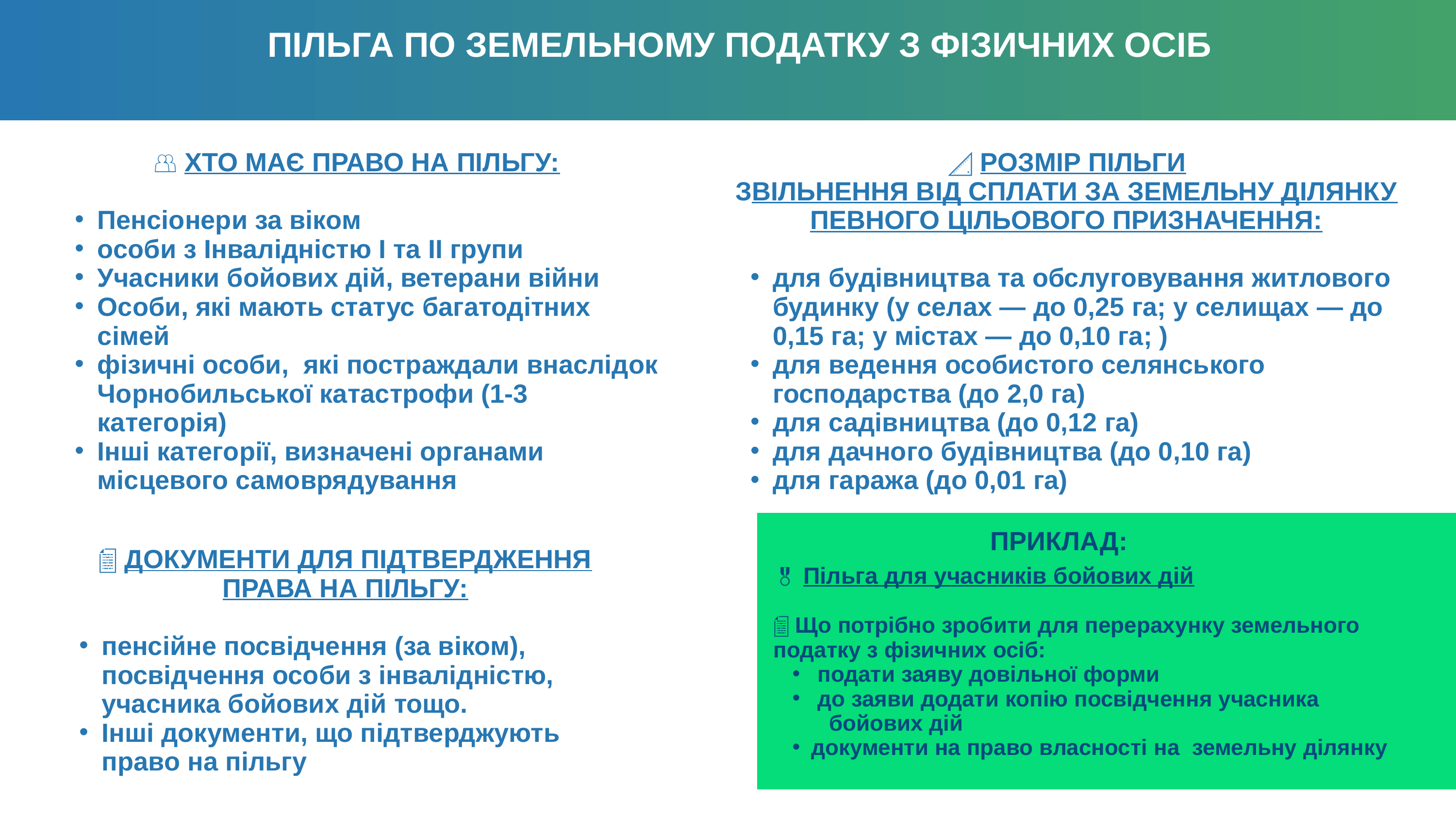

ПІЛЬГА ПО ЗЕМЕЛЬНОМУ ПОДАТКУ З ФІЗИЧНИХ ОСІБ
👥 ХТО МАЄ ПРАВО НА ПІЛЬГУ:

Пенсіонери за віком
особи з Інвалідністю І та ІІ групи
Учасники бойових дій, ветерани війни
Особи, які мають статус багатодітних сімей
фізичні особи,  які постраждали внаслідок Чорнобильської катастрофи (1-3 категорія)
Інші категорії, визначені органами місцевого самоврядування
📐 РОЗМІР ПІЛЬГИ
ЗВІЛЬНЕННЯ ВІД СПЛАТИ ЗА ЗЕМЕЛЬНУ ДІЛЯНКУ ПЕВНОГО ЦІЛЬОВОГО ПРИЗНАЧЕННЯ:

для будівництва та обслуговування житлового будинку (у селах — до 0,25 га; у селищах — до 0,15 га; у містах — до 0,10 га; )
для ведення особистого селянського господарства (до 2,0 га)
для садівництва (до 0,12 га)
для дачного будівництва (до 0,10 га)
для гаража (до 0,01 га)

ПРИКЛАД:
📄 ДОКУМЕНТИ ДЛЯ ПІДТВЕРДЖЕННЯ ПРАВА НА ПІЛЬГУ:

пенсійне посвідчення (за віком), посвідчення особи з інвалідністю, учасника бойових дій тощо.
Інші документи, що підтверджують право на пільгу
🎖 Пільга для учасників бойових дій

📄 Що потрібно зробити для перерахунку земельного податку з фізичних осіб:
 подати заяву довільної форми
 до заяви додати копію посвідчення учасника
         бойових дій
документи на право власності на  земельну ділянку